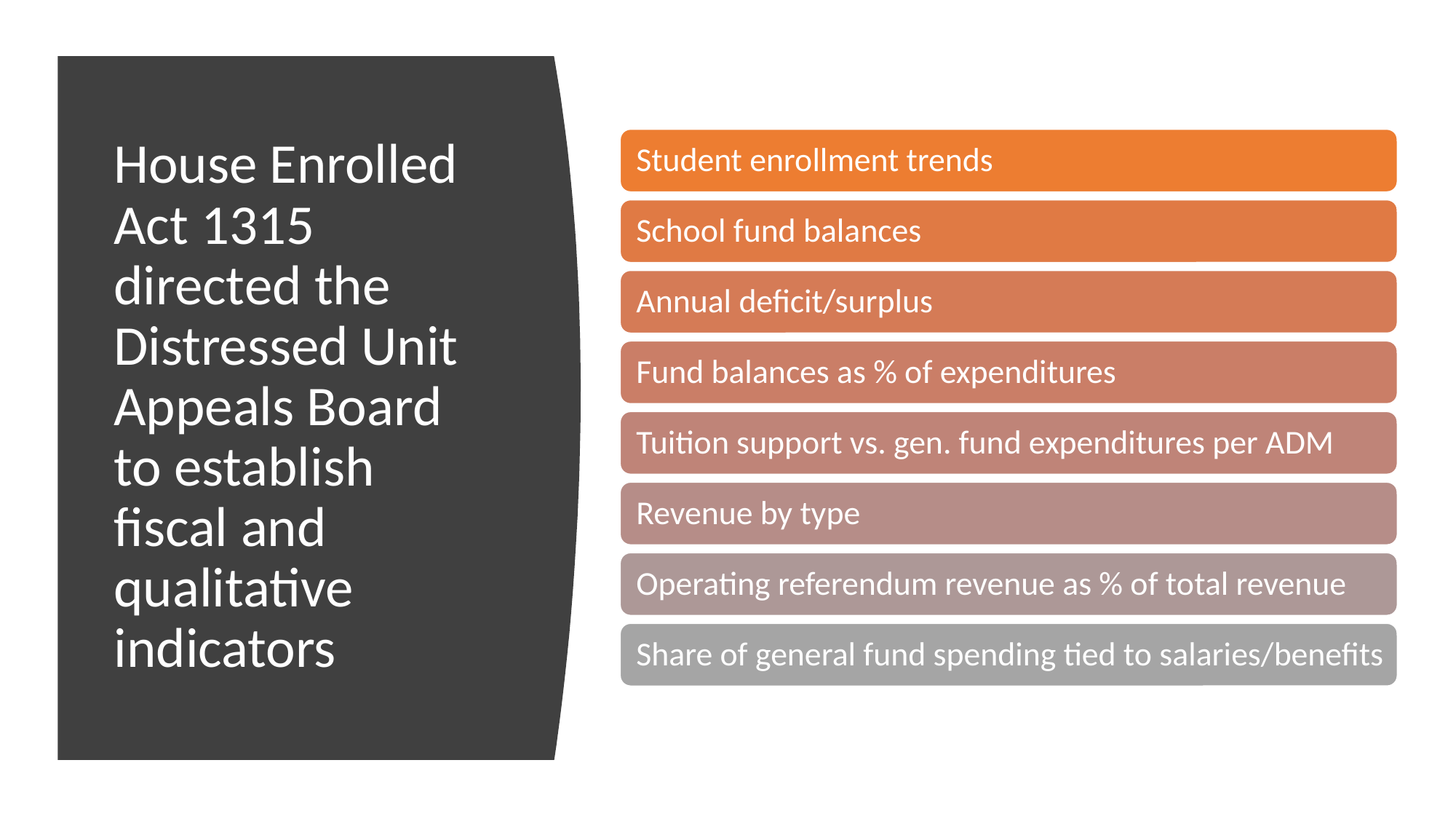

Student enrollment trends
School fund balances
Annual deficit/surplus
Fund balances as % of expenditures
Tuition support vs. gen. fund expenditures per ADM
Revenue by type
Operating referendum revenue as % of total revenue
Share of general fund spending tied to salaries/benefits

# House Enrolled Act 1315 directed the Distressed Unit Appeals Board to establish fiscal and qualitative indicators